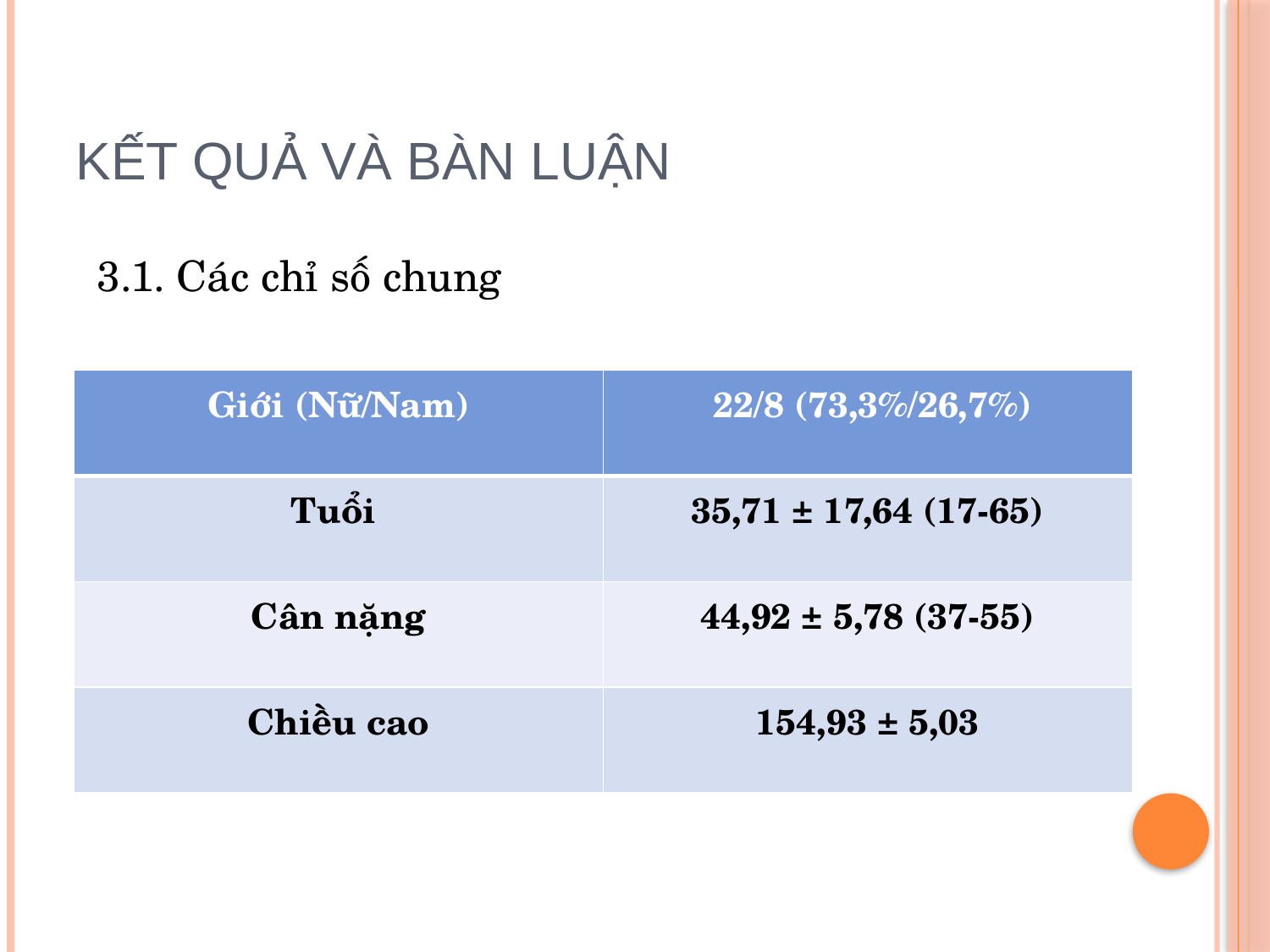

# Kết quả và bàn luận
3.1. Các chỉ số chung
| Giới (Nữ/Nam) | 22/8 (73,3%/26,7%) |
| --- | --- |
| Tuổi | 35,71 ± 17,64 (17-65) |
| Cân nặng | 44,92 ± 5,78 (37-55) |
| Chiều cao | 154,93 ± 5,03 |